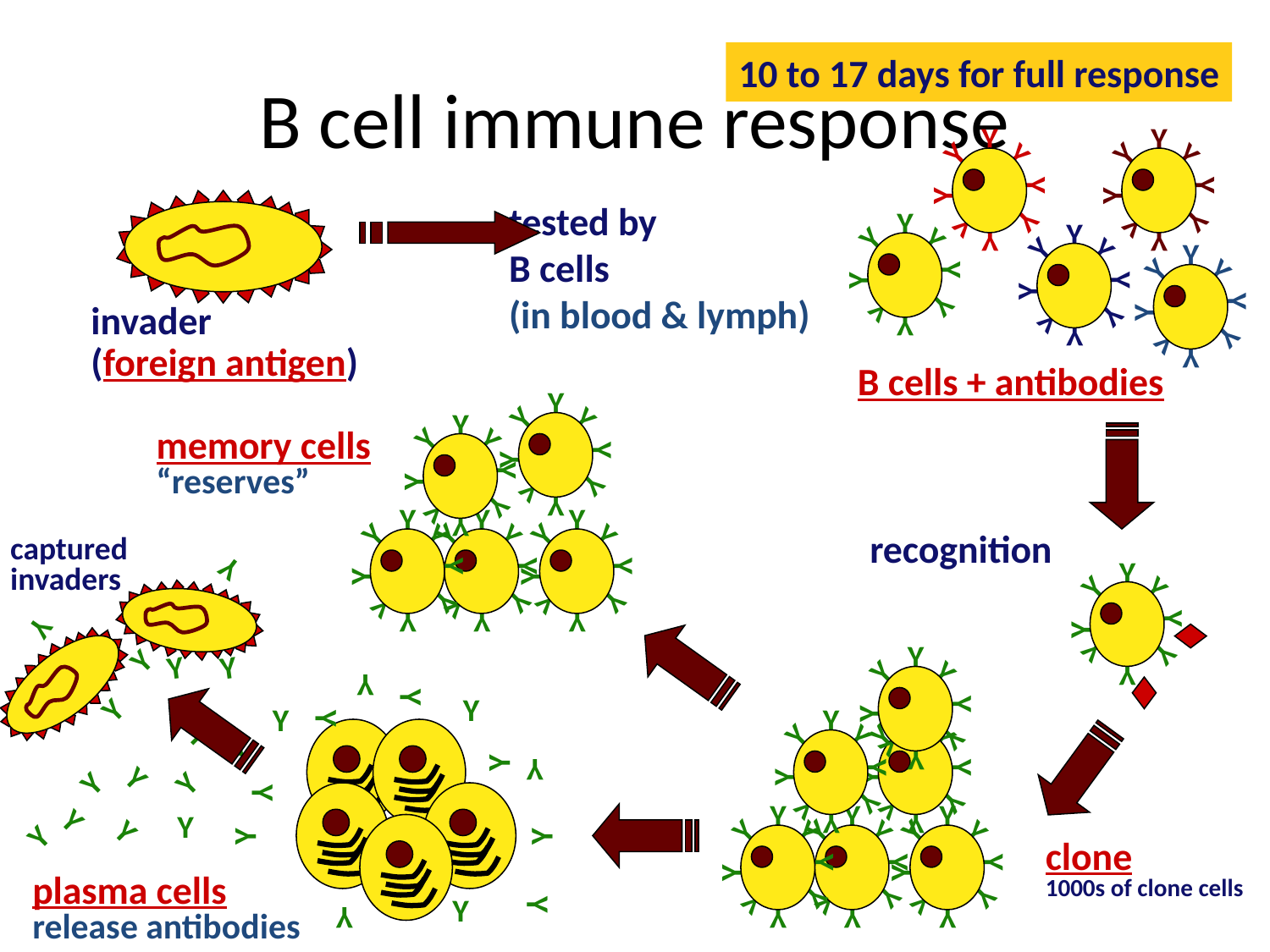

# B cell immune response
10 to 17 days for full response
Y
Y
Y

Y
Y

Y
Y
Y
Y
Y
Y

Y
Y

Y
Y
Y
Y
Y
Y

Y
Y

Y
Y
Y
Y
Y
Y

Y
Y

Y
Y
Y
Y
Y
Y

Y
Y

Y
Y
Y
B cells + antibodies

invader
(foreign antigen)
tested by
B cells
(in blood & lymph)

Y
Y
Y

Y
Y

Y
Y
Y
Y
Y
Y

Y
Y

Y
Y
Y
Y
Y
Y

Y
Y

Y
Y
Y
Y
Y
Y

Y
Y

Y
Y
Y
Y
Y
Y

Y
Y

Y
Y
Y
memory cells
“reserves”

recognition
Y
Y
Y

Y
Y

Y
Y
Y

captured
invaders

Y

Y
Y
Y

Y
Y
Y
Y
Y

Y
Y

Y
Y
Y
Y
Y
Y

Y
Y

Y
Y
Y
Y
Y
Y

Y
Y

Y
Y
Y
Y
Y
Y

Y
Y

Y
Y
Y
Y
Y
Y

Y
Y

Y
Y
Y
clone
1000s of clone cells
Y
Y
Y

Y
Y

Y
Y
Y

Y
Y
Y
Y
Y

Y
Y
Y

Y
Y

Y
Y
Y
plasma cells
release antibodies

Y
Y
Y
Y
Y
Y
Y
Y
Y